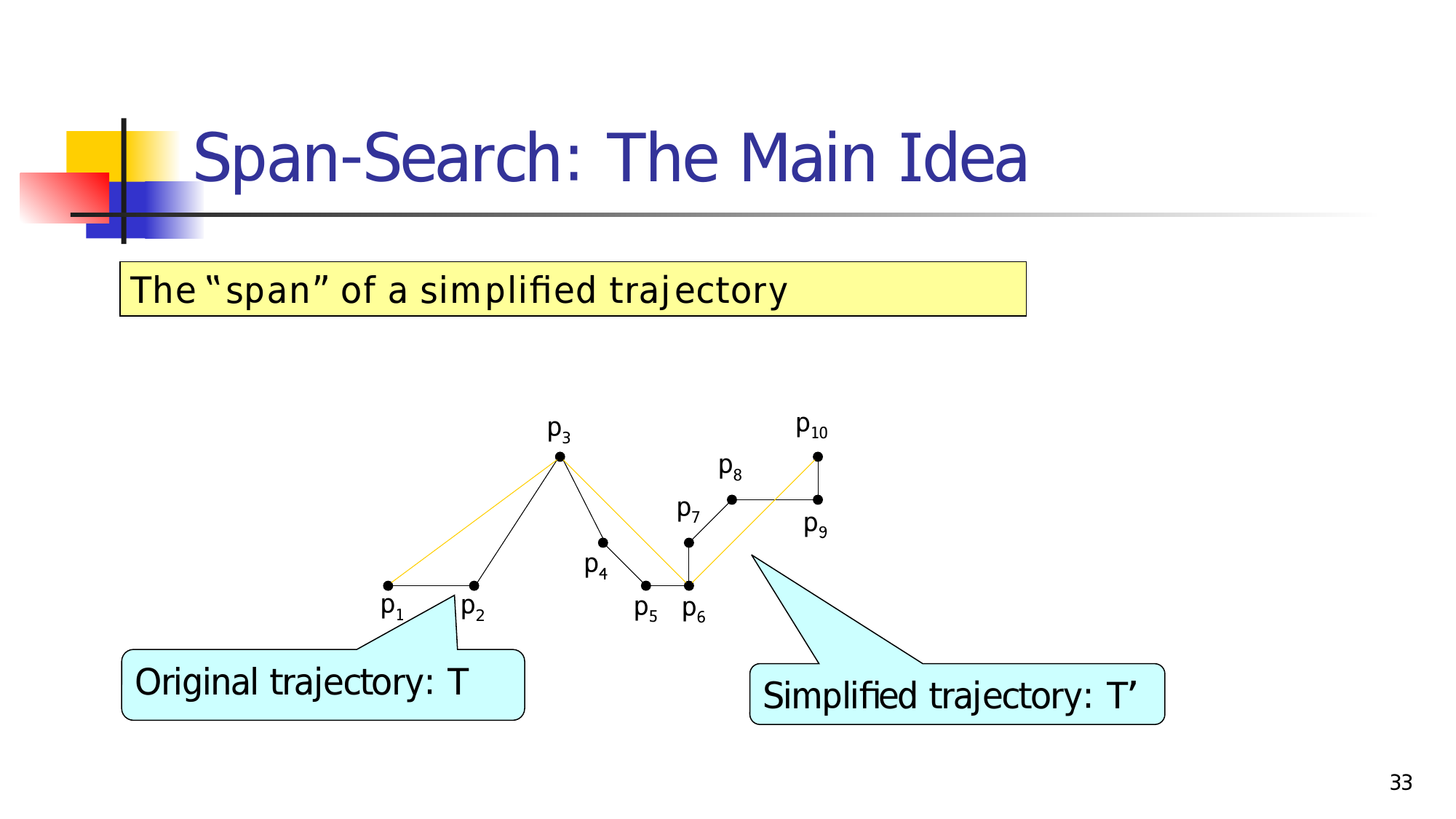

# Span-Search: The Main Idea
The “span” of a simplified trajectory
p10
p3
p8
p7
p9
p4
p1
p2
p5
p6

Original trajectory: T
Simplified trajectory: T’
33